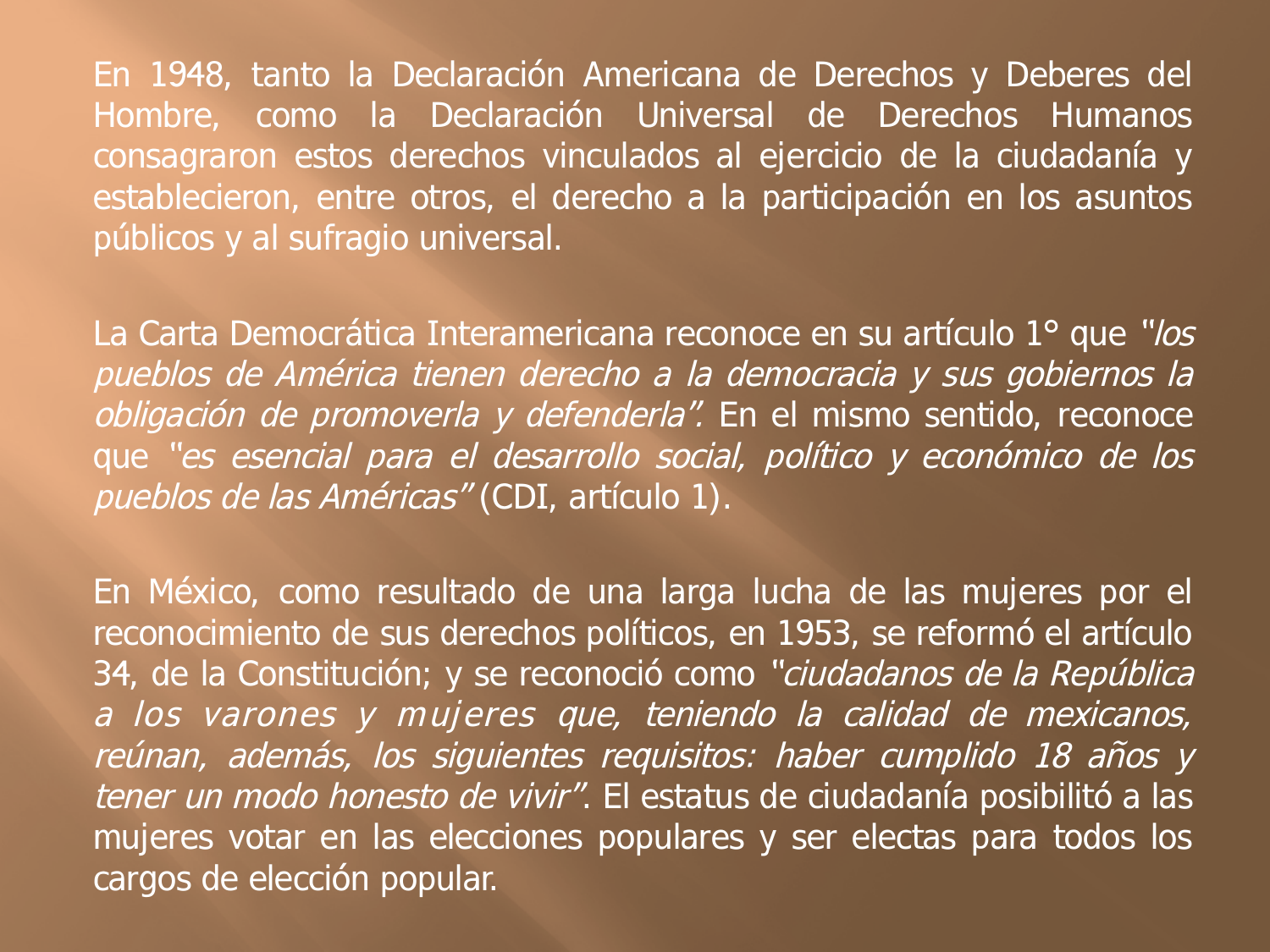

En 1948, tanto la Declaración Americana de Derechos y Deberes del Hombre, como la Declaración Universal de Derechos Humanos consagraron estos derechos vinculados al ejercicio de la ciudadanía y establecieron, entre otros, el derecho a la participación en los asuntos públicos y al sufragio universal.

La Carta Democrática Interamericana reconoce en su artículo 1° que “los pueblos de América tienen derecho a la democracia y sus gobiernos la obligación de promoverla y defenderla”. En el mismo sentido, reconoce que “es esencial para el desarrollo social, político y económico de los pueblos de las Américas” (CDI, artículo 1).

En México, como resultado de una larga lucha de las mujeres por el reconocimiento de sus derechos políticos, en 1953, se reformó el artículo 34, de la Constitución; y se reconoció como “ciudadanos de la República a los varones y mujeres que, teniendo la calidad de mexicanos, reúnan, además, los siguientes requisitos: haber cumplido 18 años y tener un modo honesto de vivir”. El estatus de ciudadanía posibilitó a las mujeres votar en las elecciones populares y ser electas para todos los cargos de elección popular.